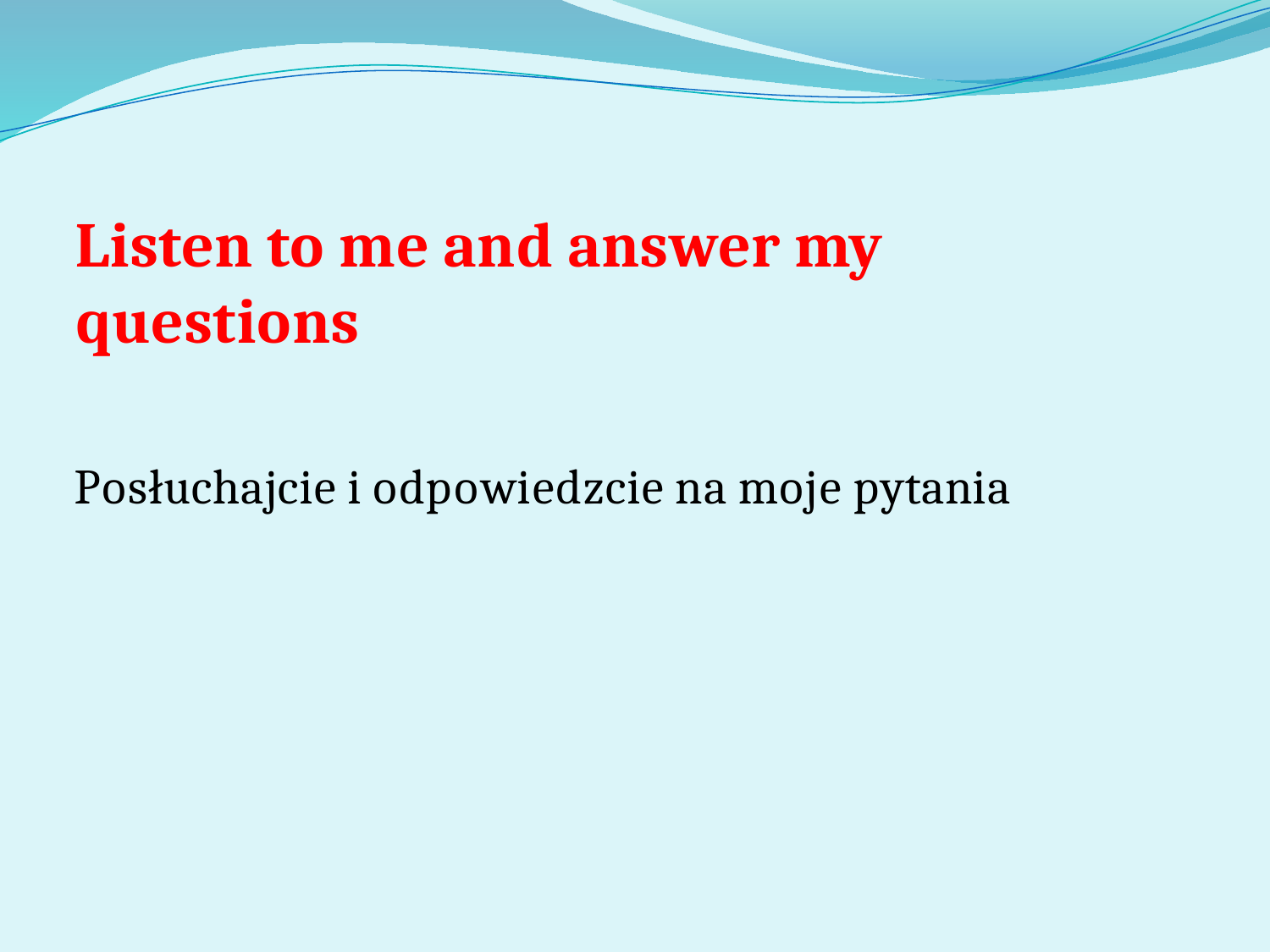

# Listen to me and answer my questions
Posłuchajcie i odpowiedzcie na moje pytania